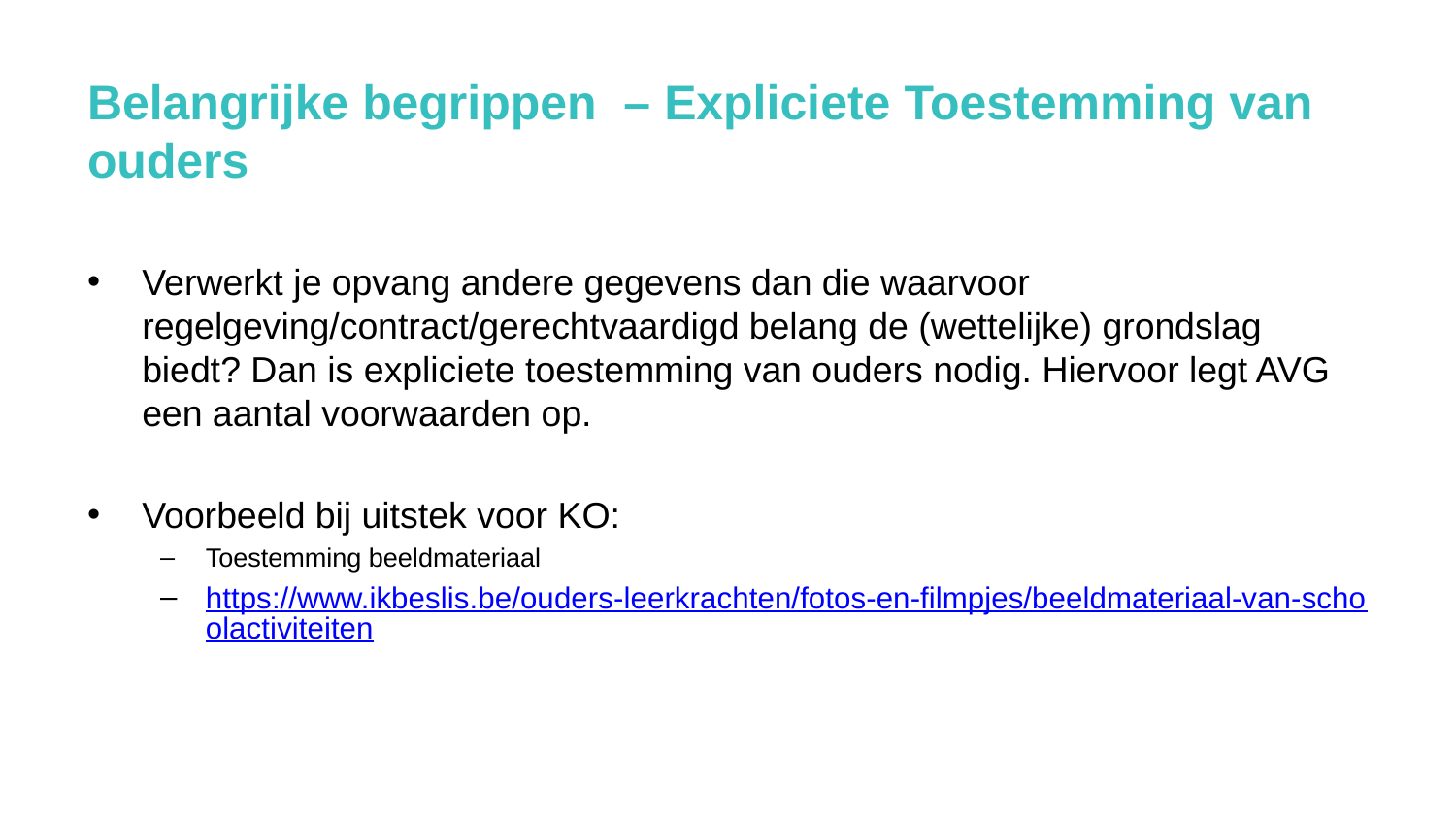

# Belangrijke begrippen  – Expliciete Toestemming van ouders

Verwerkt je opvang andere gegevens dan die waarvoor regelgeving/contract/gerechtvaardigd belang de (wettelijke) grondslag biedt? Dan is expliciete toestemming van ouders nodig. Hiervoor legt AVG een aantal voorwaarden op.

Voorbeeld bij uitstek voor KO:
Toestemming beeldmateriaal
https://www.ikbeslis.be/ouders-leerkrachten/fotos-en-filmpjes/beeldmateriaal-van-schoolactiviteiten